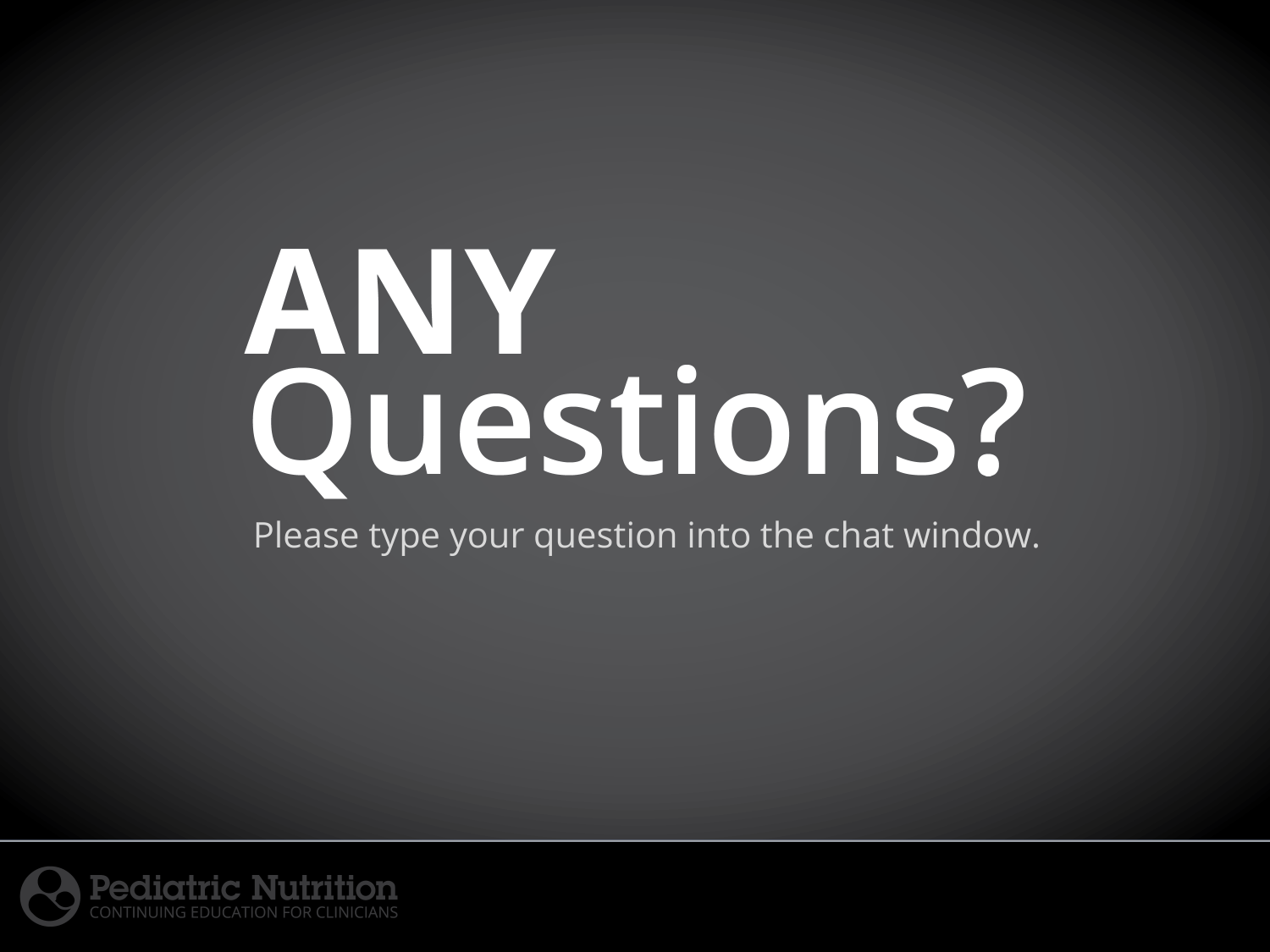

Please type your question into the chat window.